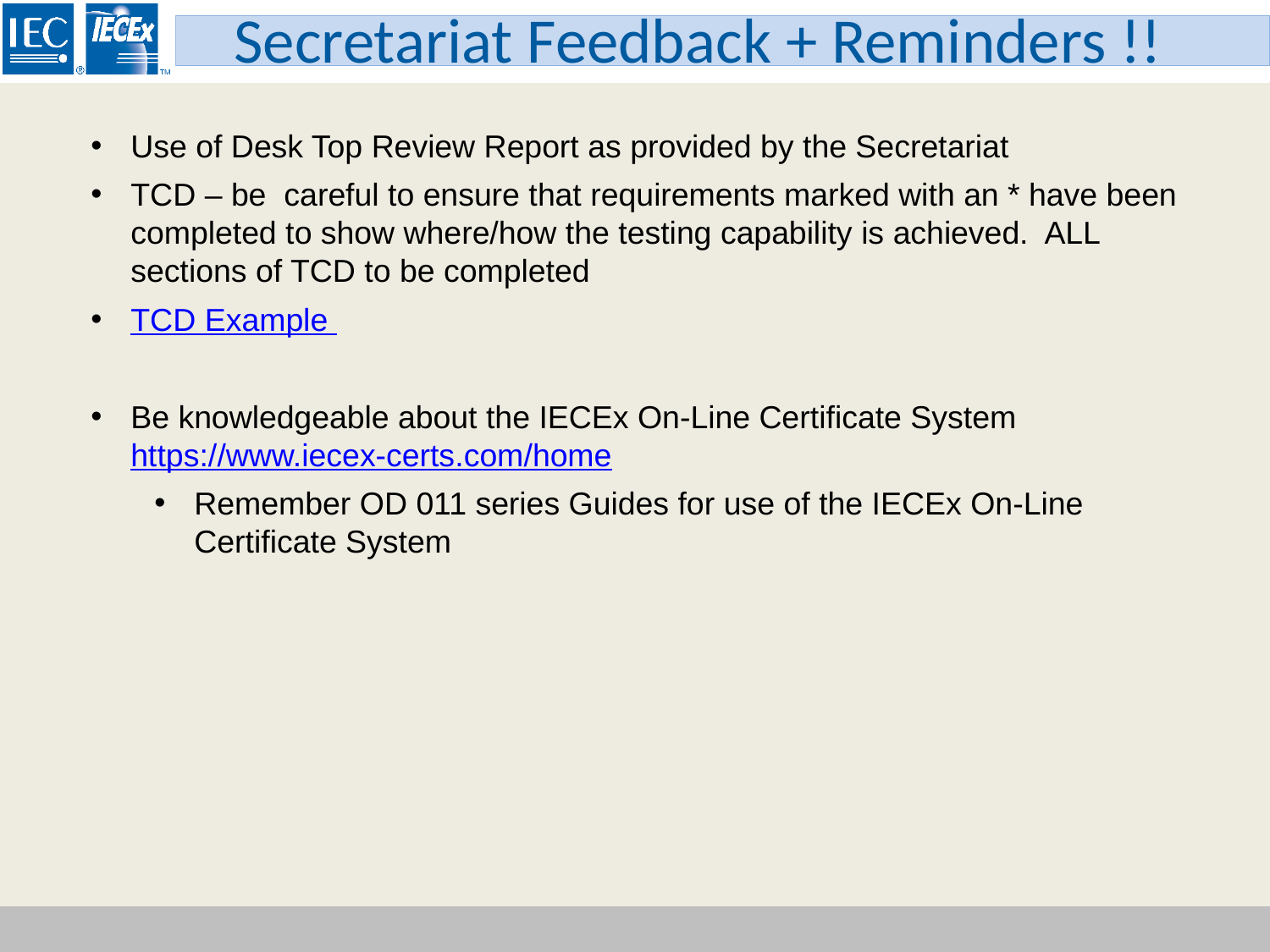

Secretariat Feedback + Reminders !!

Use of Desk Top Review Report as provided by the Secretariat
TCD – be  careful to ensure that requirements marked with an * have been completed to show where/how the testing capability is achieved.  ALL sections of TCD to be completed
TCD Example

Be knowledgeable about the IECEx On-Line Certificate System https://www.iecex-certs.com/home
Remember OD 011 series Guides for use of the IECEx On-Line Certificate System